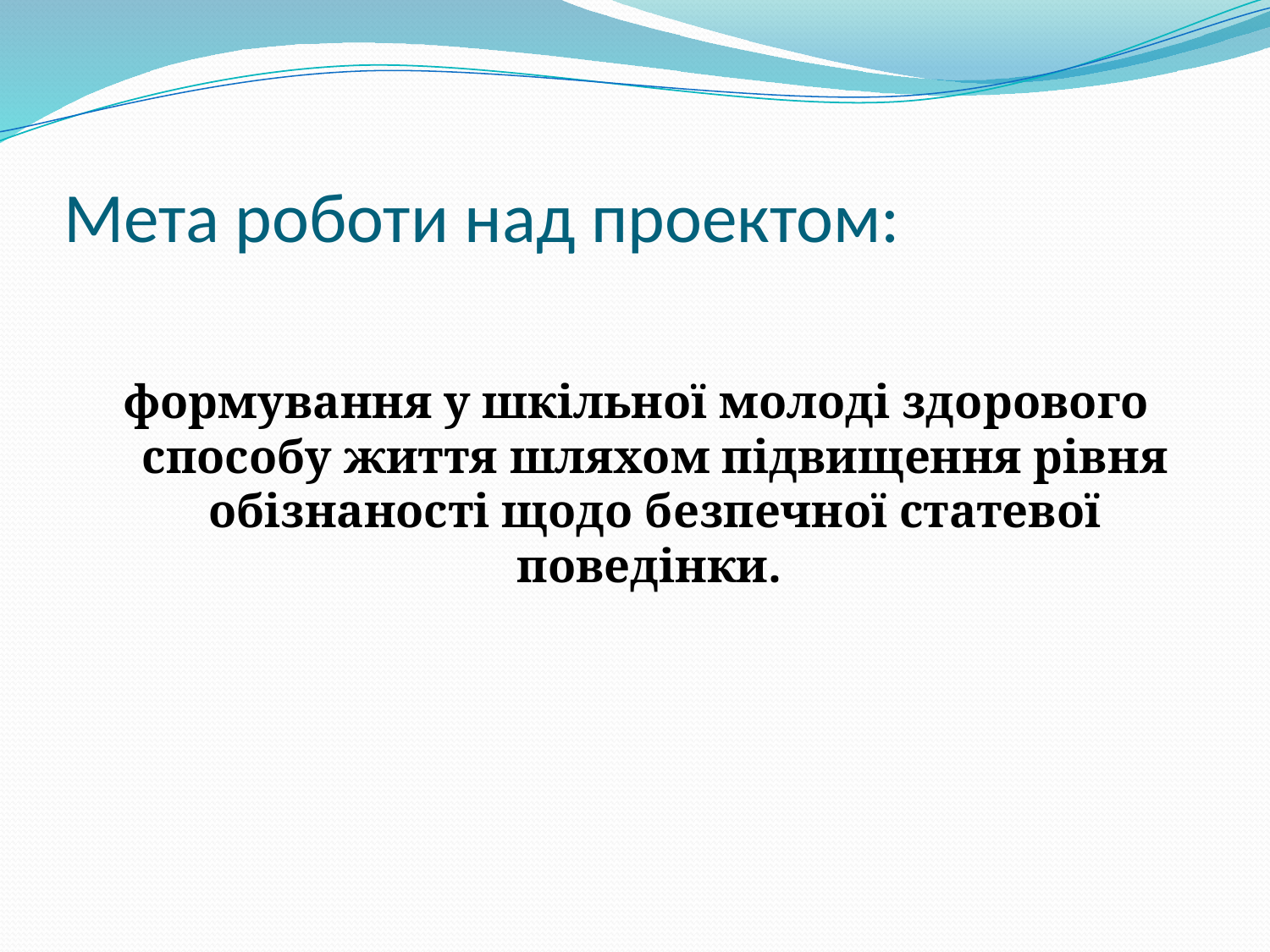

# Мета роботи над проектом:
формування у шкільної молоді здорового способу життя шляхом підвищення рівня обізнаності щодо безпечної статевої поведінки.